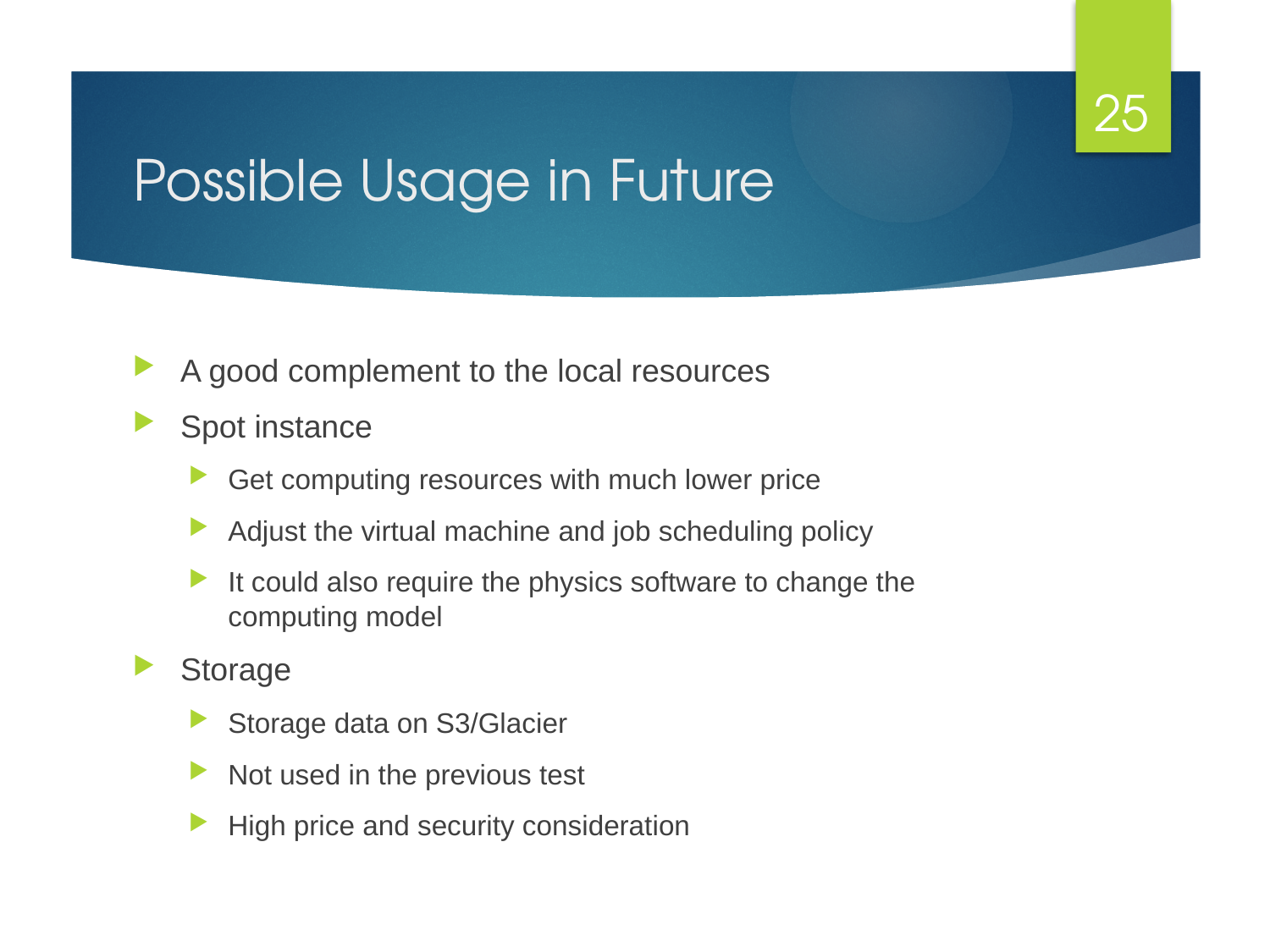

25
# Possible Usage in Future
A good complement to the local resources
Spot instance
Get computing resources with much lower price
Adjust the virtual machine and job scheduling policy
It could also require the physics software to change the computing model
Storage
Storage data on S3/Glacier
Not used in the previous test
High price and security consideration